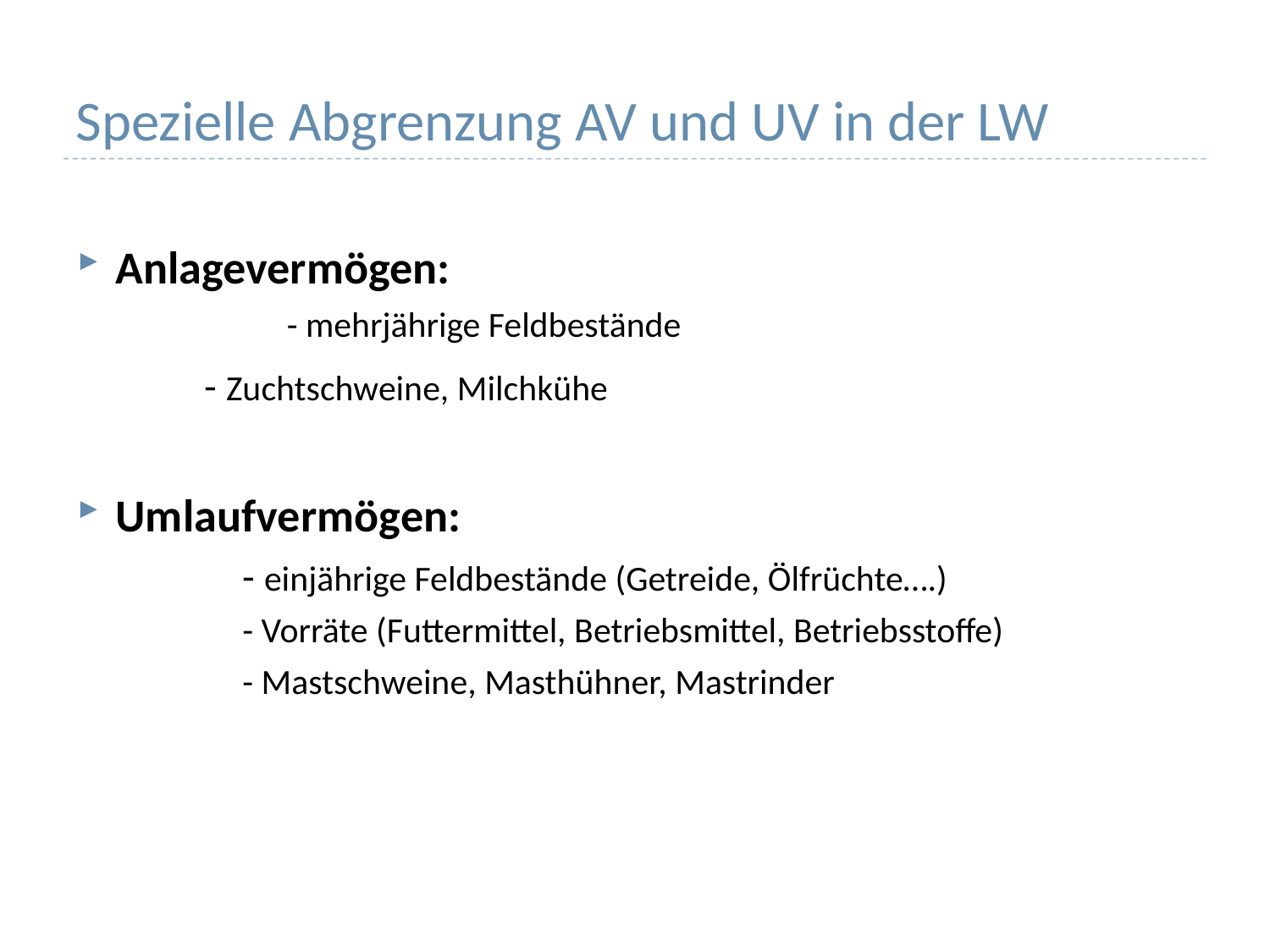

# Spezielle Abgrenzung AV und UV in der LW

Anlagevermögen:
	- mehrjährige Feldbestände
	- Zuchtschweine, Milchkühe

Umlaufvermögen:
	- einjährige Feldbestände (Getreide, Ölfrüchte….)
	- Vorräte (Futtermittel, Betriebsmittel, Betriebsstoffe)
	- Mastschweine, Masthühner, Mastrinder